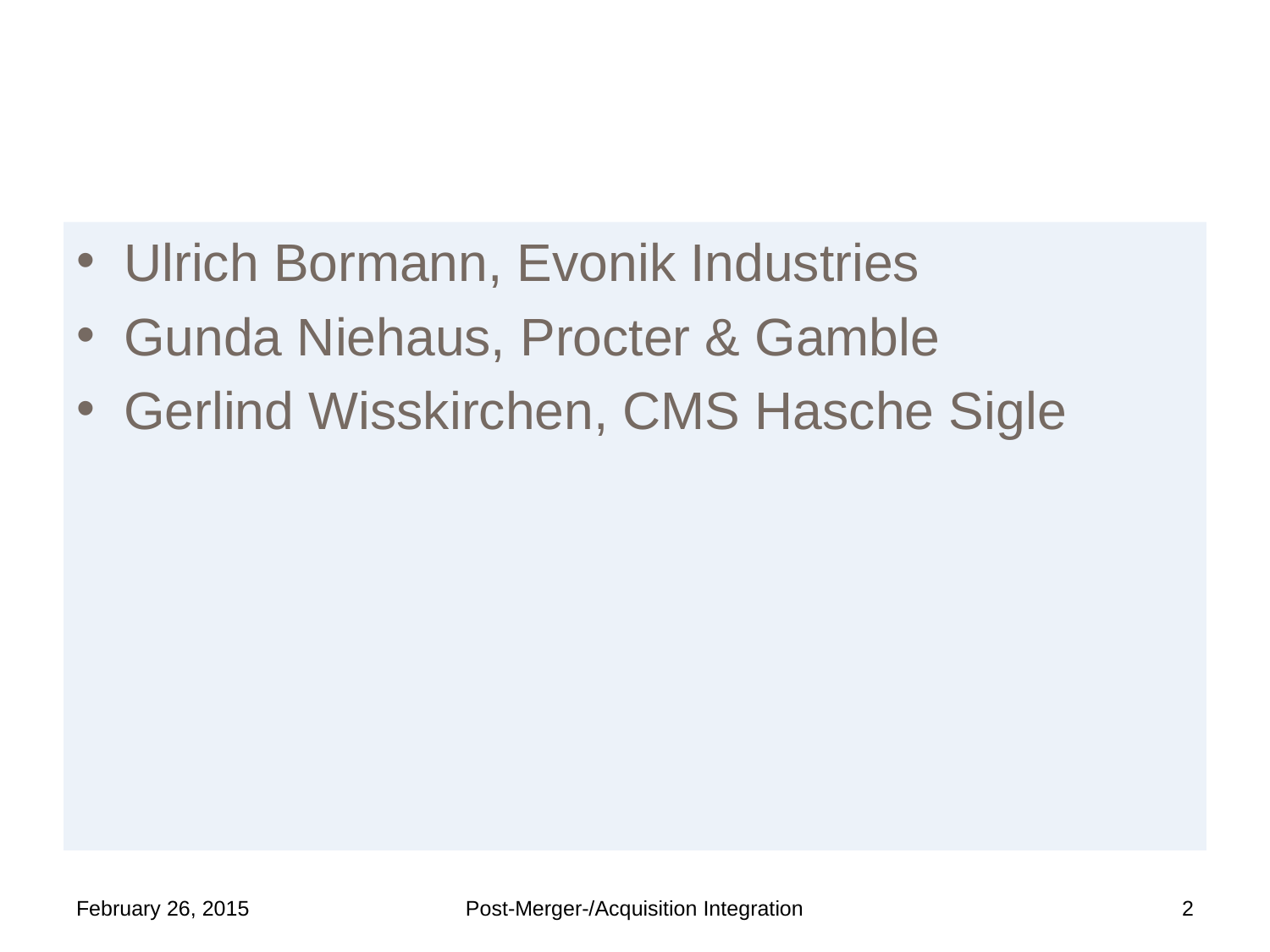

#
Ulrich Bormann, Evonik Industries
Gunda Niehaus, Procter & Gamble
Gerlind Wisskirchen, CMS Hasche Sigle
February 26, 2015
Post-Merger-/Acquisition Integration
2